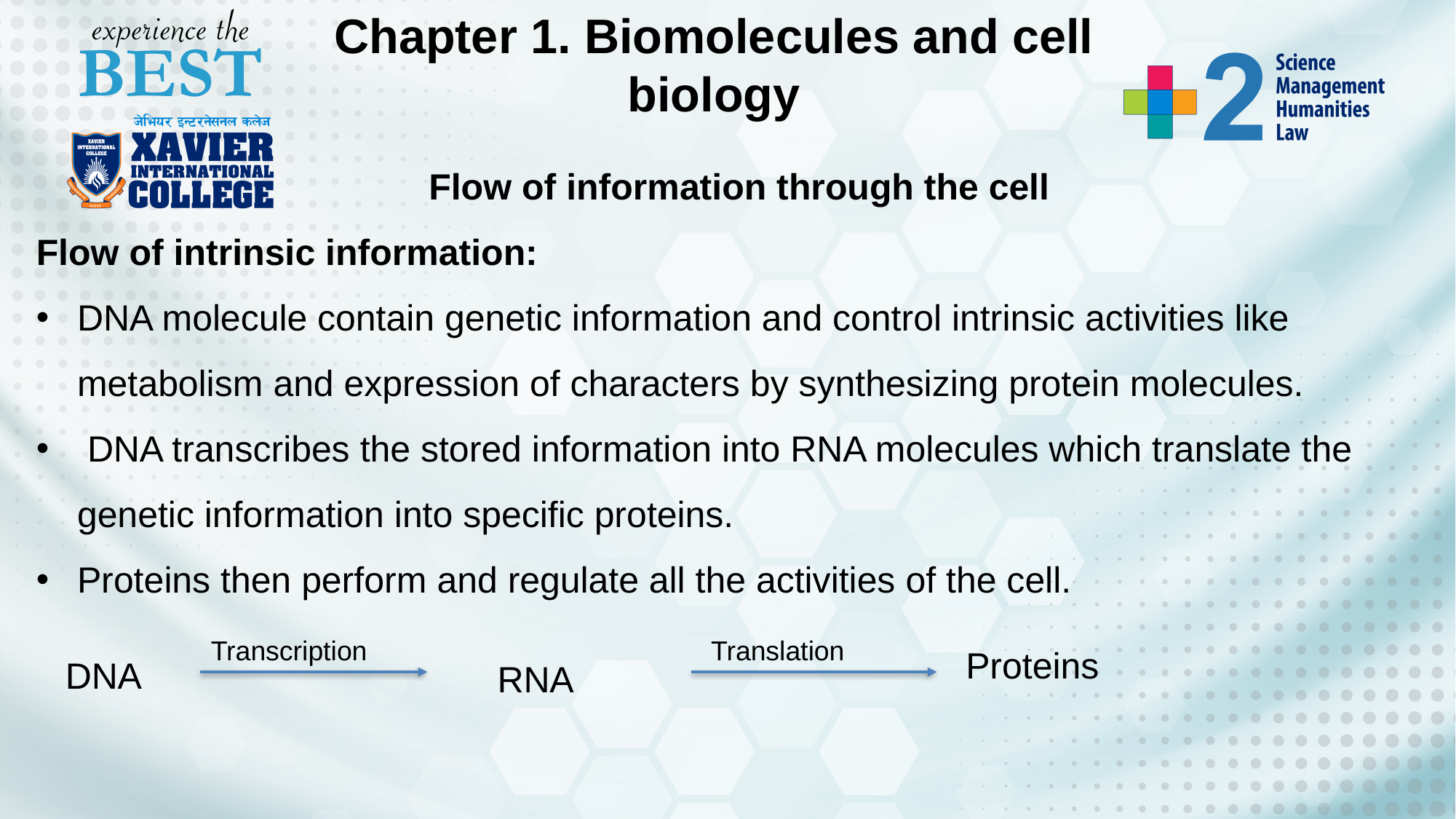

Chapter 1. Biomolecules and cell biology

Flow of information through the cell
Flow of intrinsic information:
DNA molecule contain genetic information and control intrinsic activities like metabolism and expression of characters by synthesizing protein molecules.
 DNA transcribes the stored information into RNA molecules which translate the genetic information into specific proteins.
Proteins then perform and regulate all the activities of the cell.

Transcription
Translation
Proteins
DNA
RNA